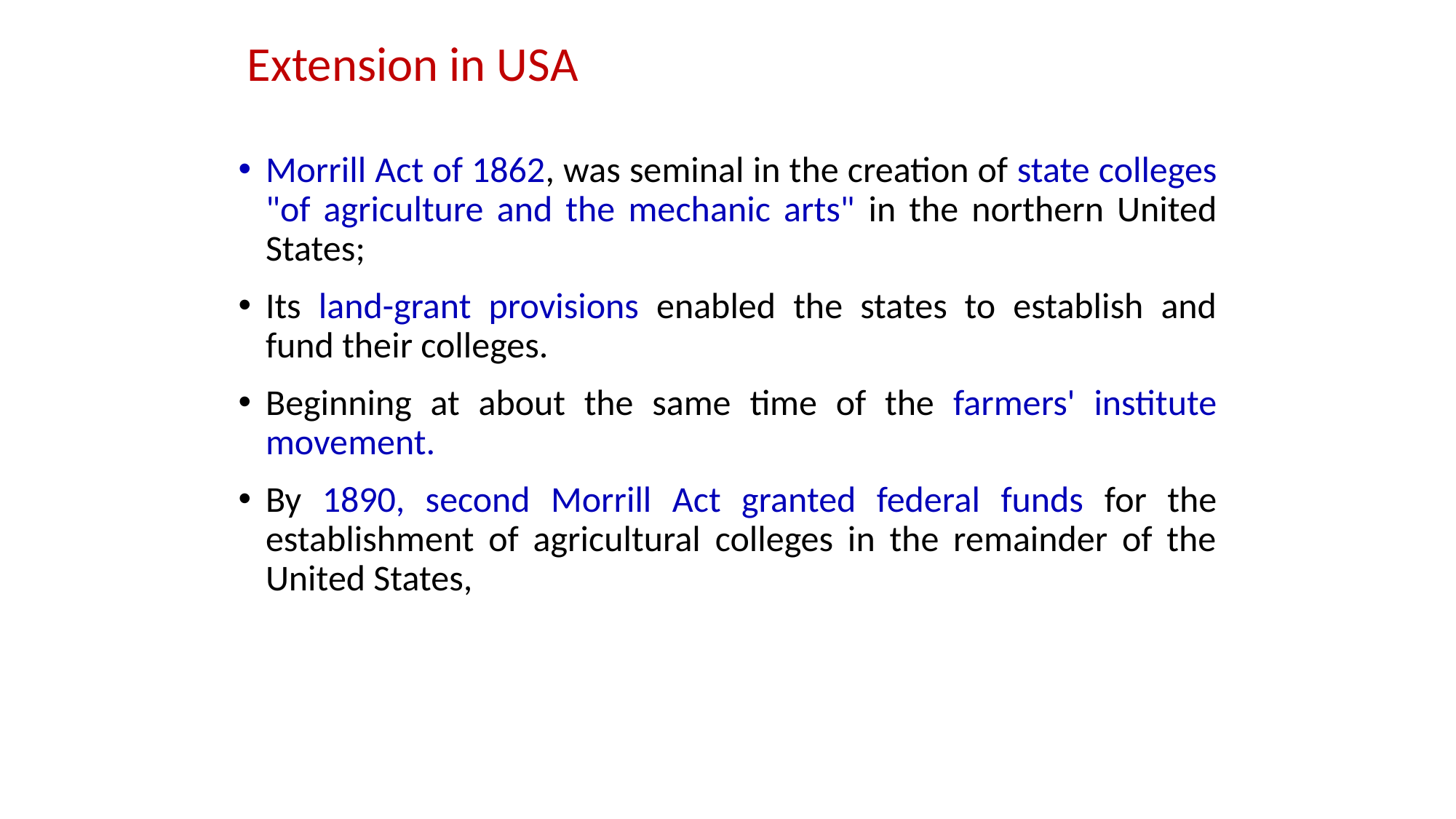

# Extension in USA
Morrill Act of 1862, was seminal in the creation of state colleges "of agriculture and the mechanic arts" in the northern United States;
Its land-grant provisions enabled the states to establish and fund their colleges.
Beginning at about the same time of the farmers' institute movement.
By 1890, second Morrill Act granted federal funds for the establishment of agricultural colleges in the remainder of the United States,